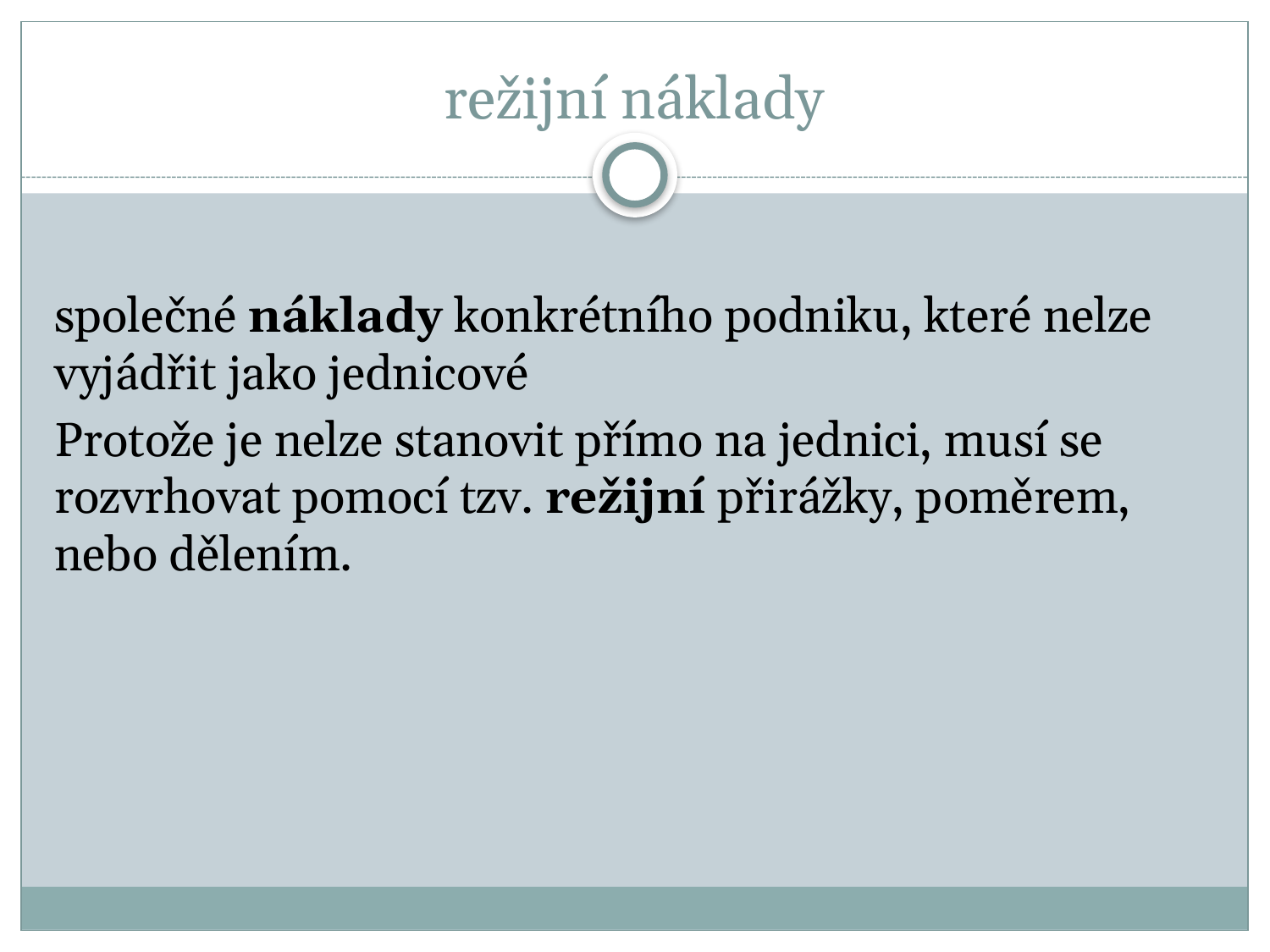

# režijní náklady

společné náklady konkrétního podniku, které nelze vyjádřit jako jednicové
Protože je nelze stanovit přímo na jednici, musí se rozvrhovat pomocí tzv. režijní přirážky, poměrem, nebo dělením.